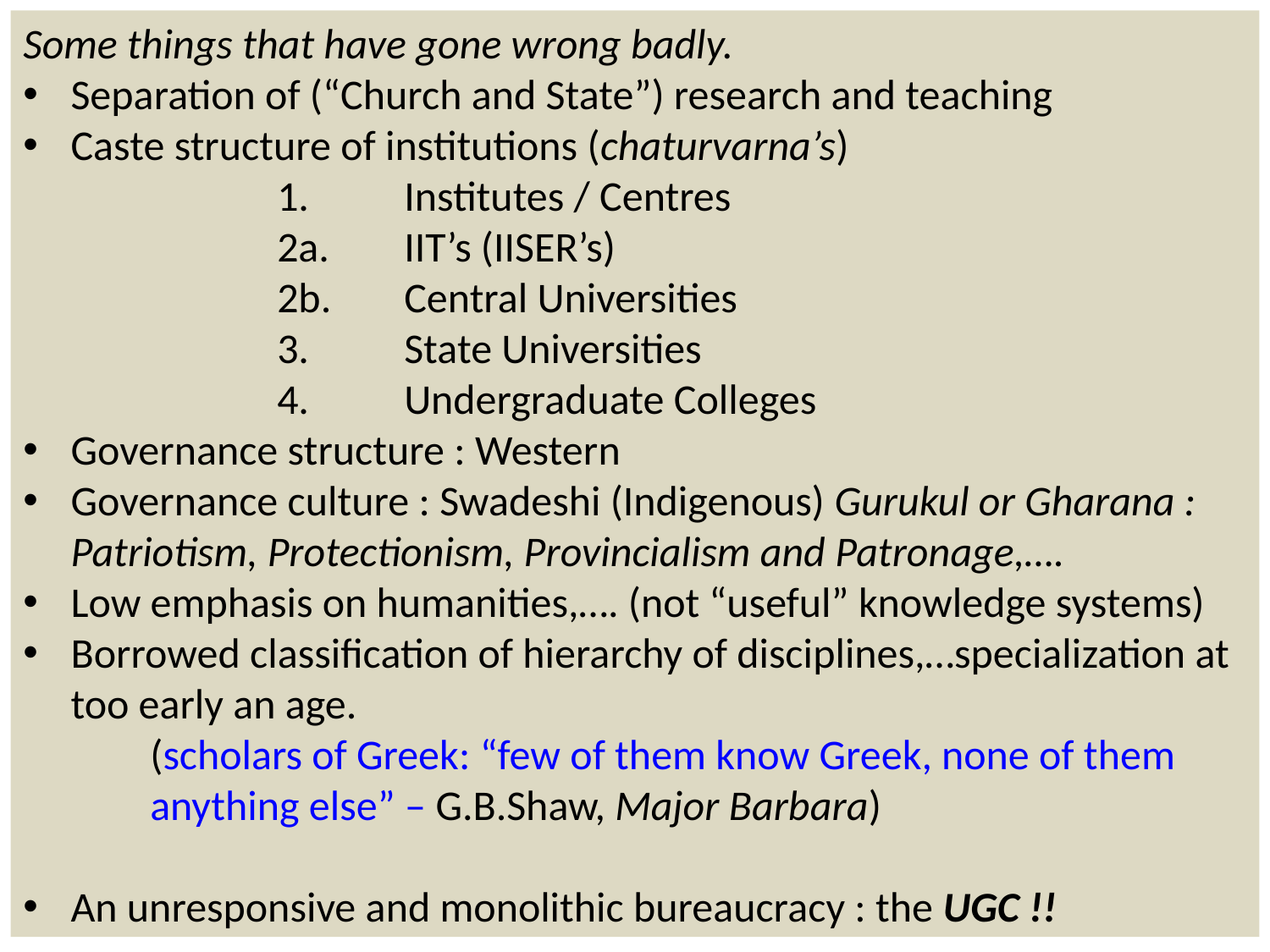

Some things that have gone wrong badly.
Separation of (“Church and State”) research and teaching
Caste structure of institutions (chaturvarna’s)
		1. 	Institutes / Centres
		2a. 	IIT’s (IISER’s)
		2b.	Central Universities
		3.	State Universities
		4.	Undergraduate Colleges
Governance structure : Western
Governance culture : Swadeshi (Indigenous) Gurukul or Gharana : 	Patriotism, Protectionism, Provincialism and Patronage,….
Low emphasis on humanities,…. (not “useful” knowledge systems)
Borrowed classification of hierarchy of disciplines,…specialization at too early an age.
	(scholars of Greek: “few of them know Greek, none of them 	anything else” – G.B.Shaw, Major Barbara)

An unresponsive and monolithic bureaucracy : the UGC !!